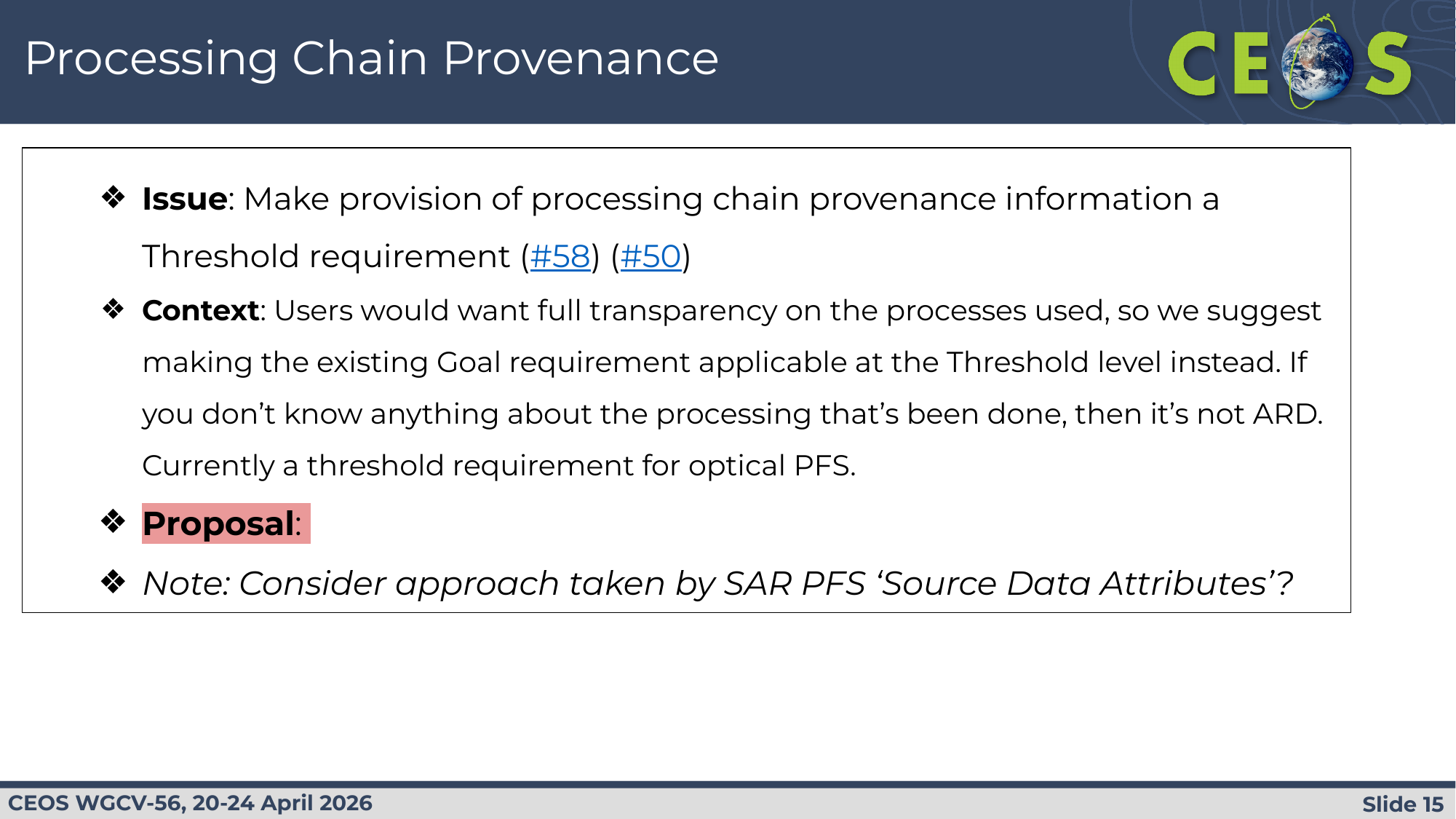

Processing Chain Provenance
Issue: Make provision of processing chain provenance information a Threshold requirement (#58) (#50)
Context: Users would want full transparency on the processes used, so we suggest making the existing Goal requirement applicable at the Threshold level instead. If you don’t know anything about the processing that’s been done, then it’s not ARD. Currently a threshold requirement for optical PFS.
Proposal:
Note: Consider approach taken by SAR PFS ‘Source Data Attributes’?